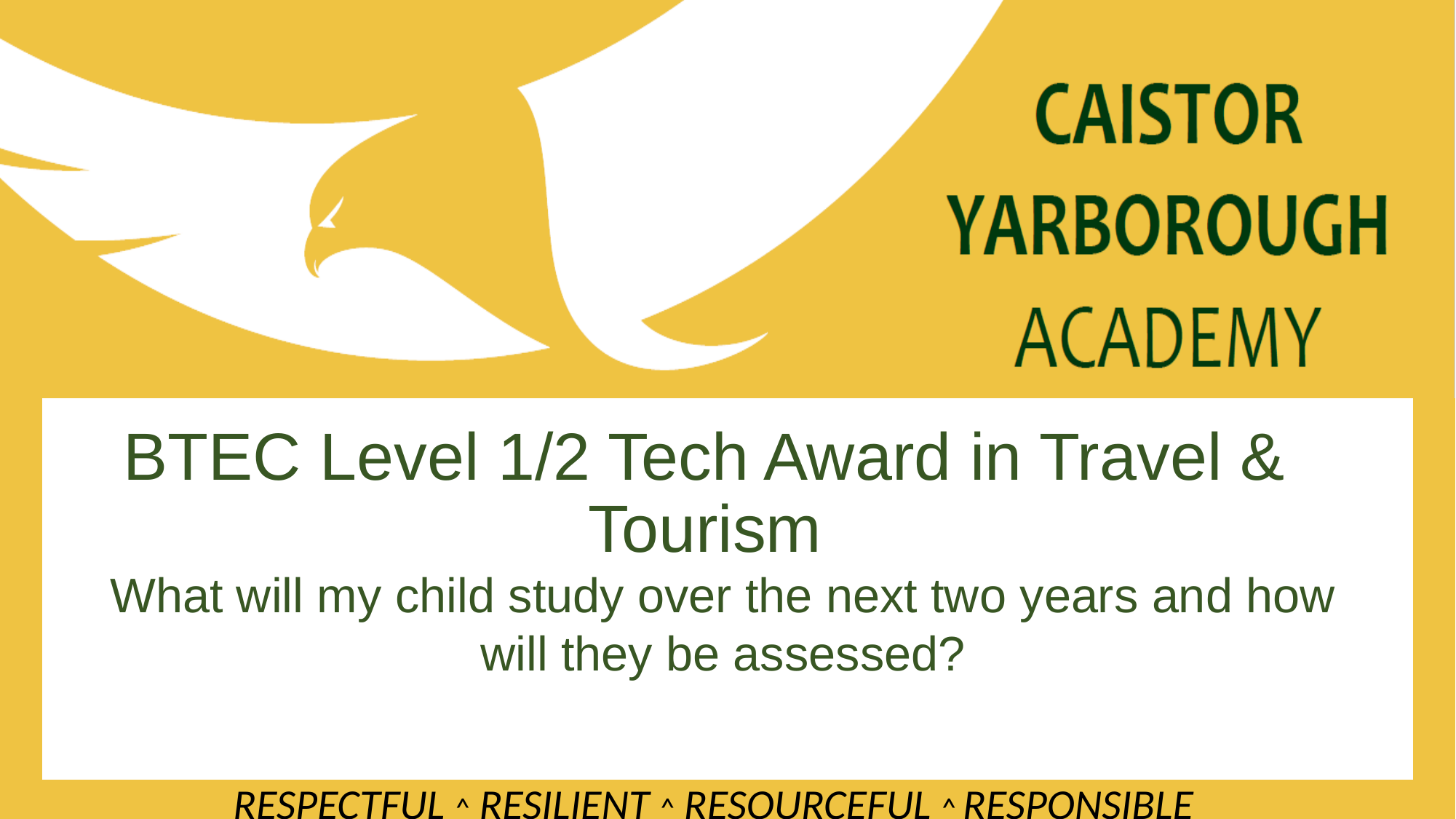

BTEC Level 1/2 Tech Award in Travel & Tourism

What will my child study over the next two years and how will they be assessed?